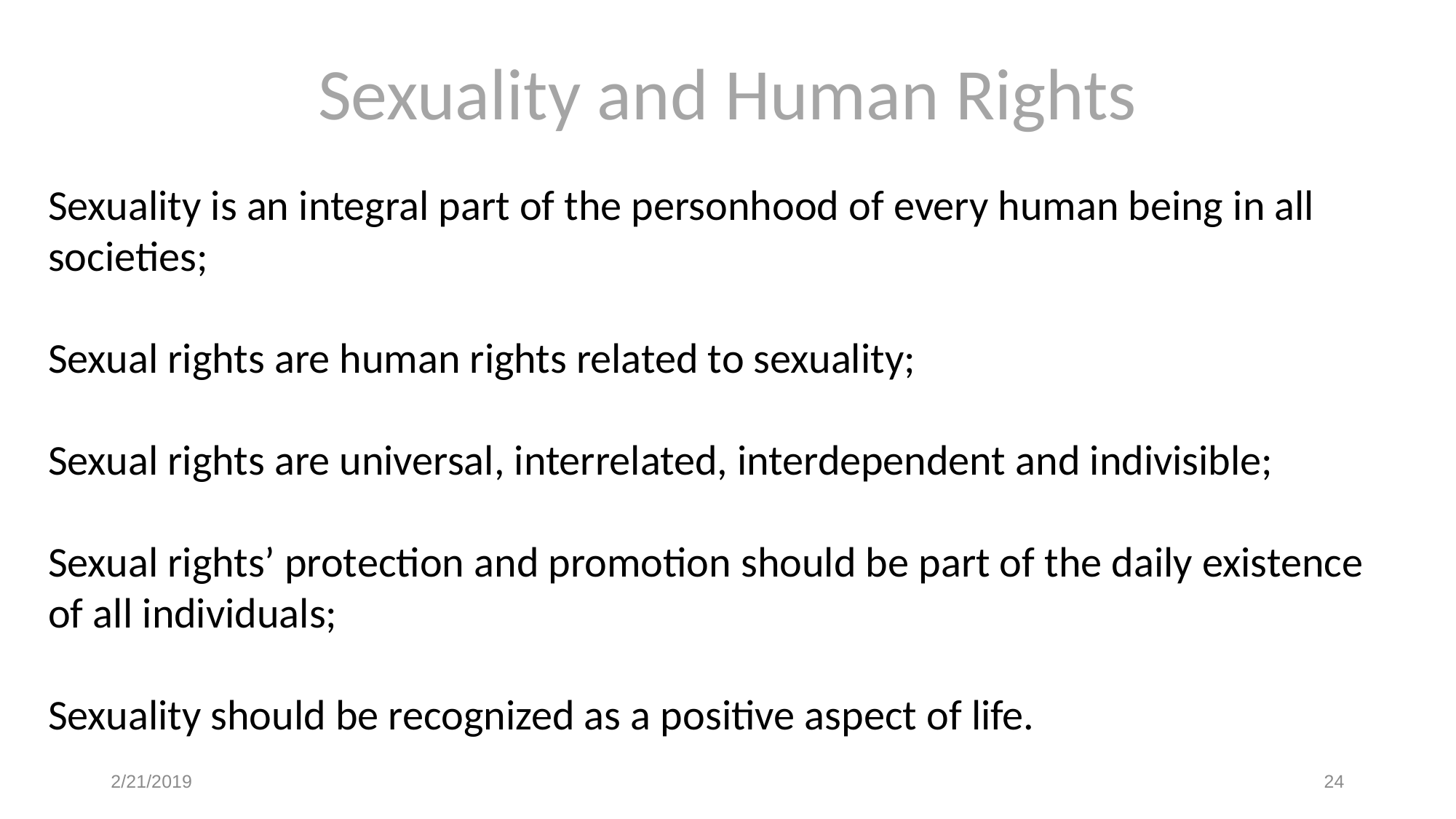

# Sexuality and Human Rights
Sexuality is an integral part of the personhood of every human being in all societies;

Sexual rights are human rights related to sexuality;

Sexual rights are universal, interrelated, interdependent and indivisible;

Sexual rights’ protection and promotion should be part of the daily existence of all individuals;

Sexuality should be recognized as a positive aspect of life.
2/21/2019
24